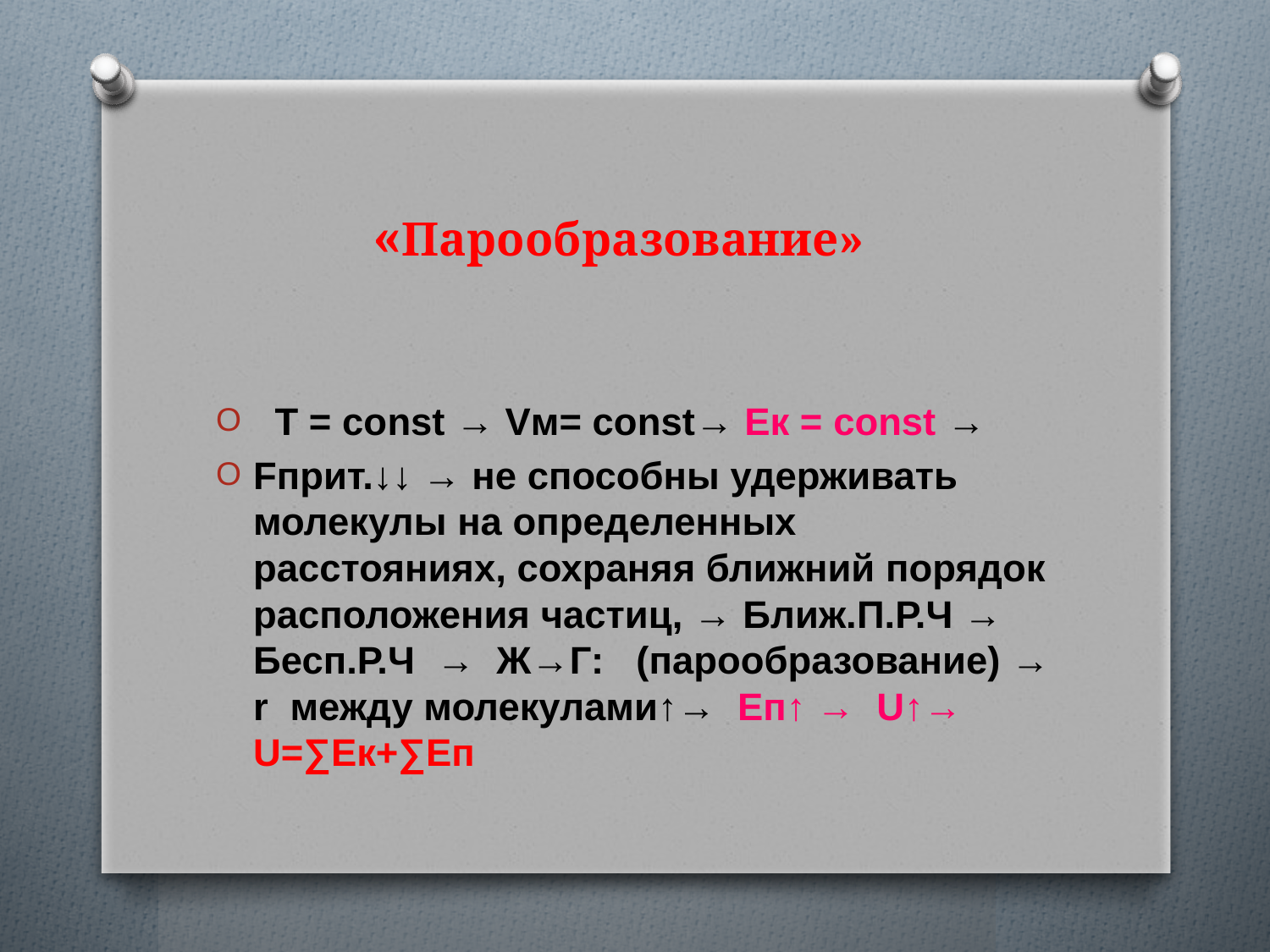

# «Парообразование»

  Т = соnst → Vм= соnst→ Ек = const →
Fприт.↓↓ → не способны удерживать молекулы на определенных расстояниях, сохраняя ближний порядок расположения частиц, → Ближ.П.Р.Ч → Бесп.Р.Ч  →  Ж→Г:   (парообразование) → r  между молекулами↑→  Еп↑ →  U↑→   U=∑Ек+∑Еп